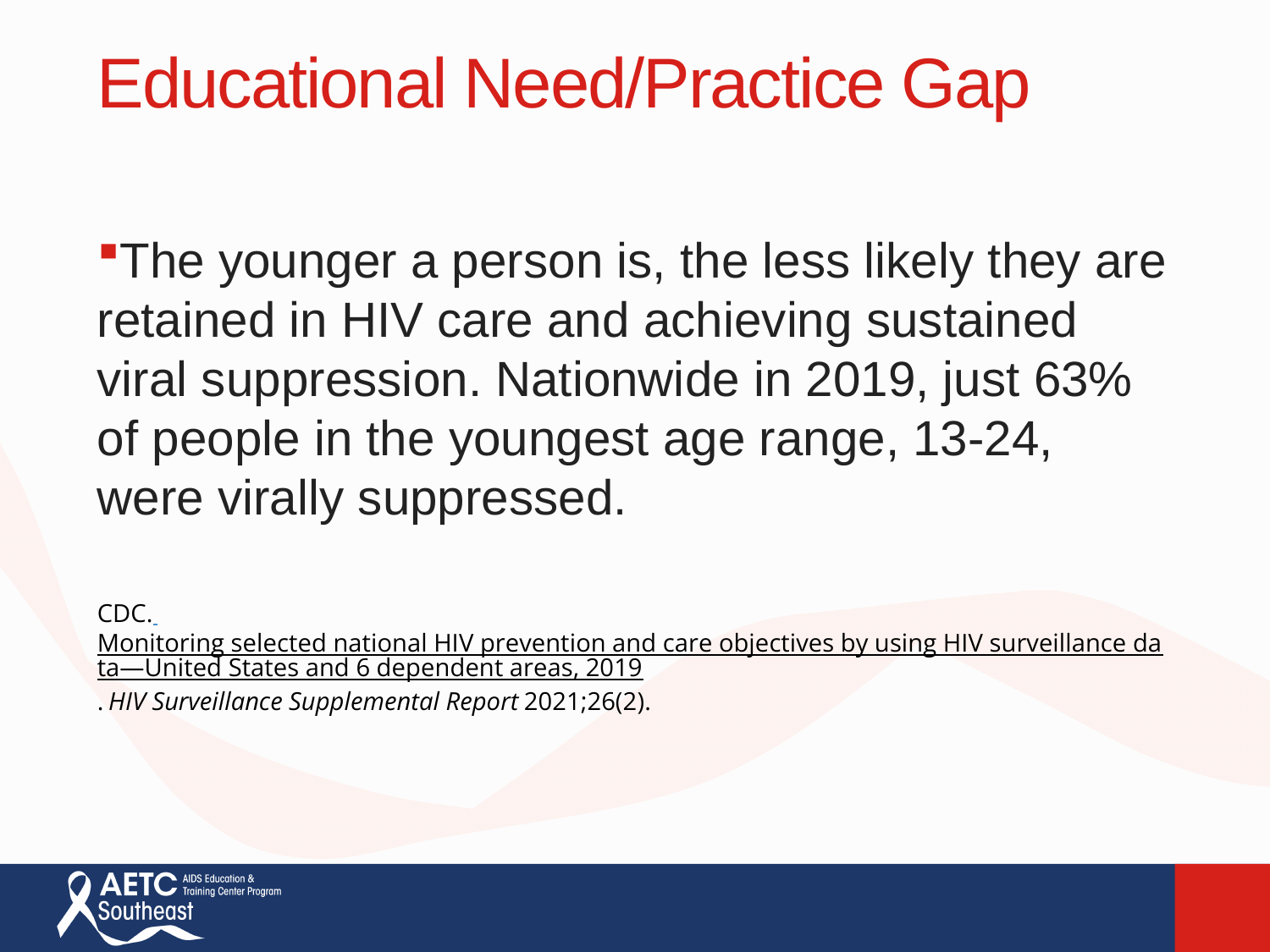

Educational Need/Practice Gap
The younger a person is, the less likely they are retained in HIV care and achieving sustained viral suppression. Nationwide in 2019, just 63% of people in the youngest age range, 13-24, were virally suppressed.
CDC. Monitoring selected national HIV prevention and care objectives by using HIV surveillance data—United States and 6 dependent areas, 2019. HIV Surveillance Supplemental Report 2021;26(2).